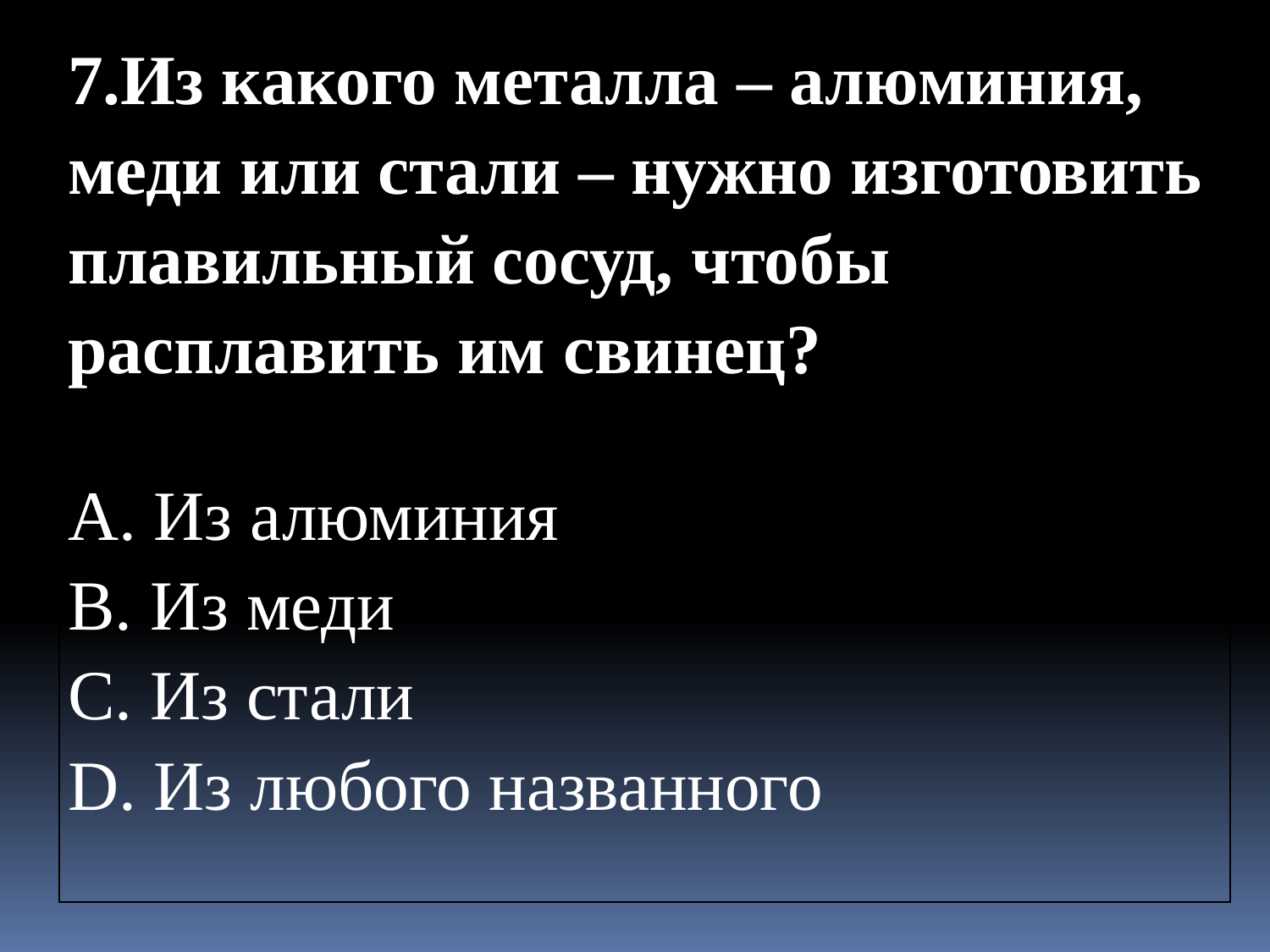

| 7.Из какого металла – алюминия, меди или стали – нужно изготовить плавильный сосуд, чтобы расплавить им свинец? |
| --- |
| A. Из алюминия B. Из меди C. Из стали D. Из любого названного |